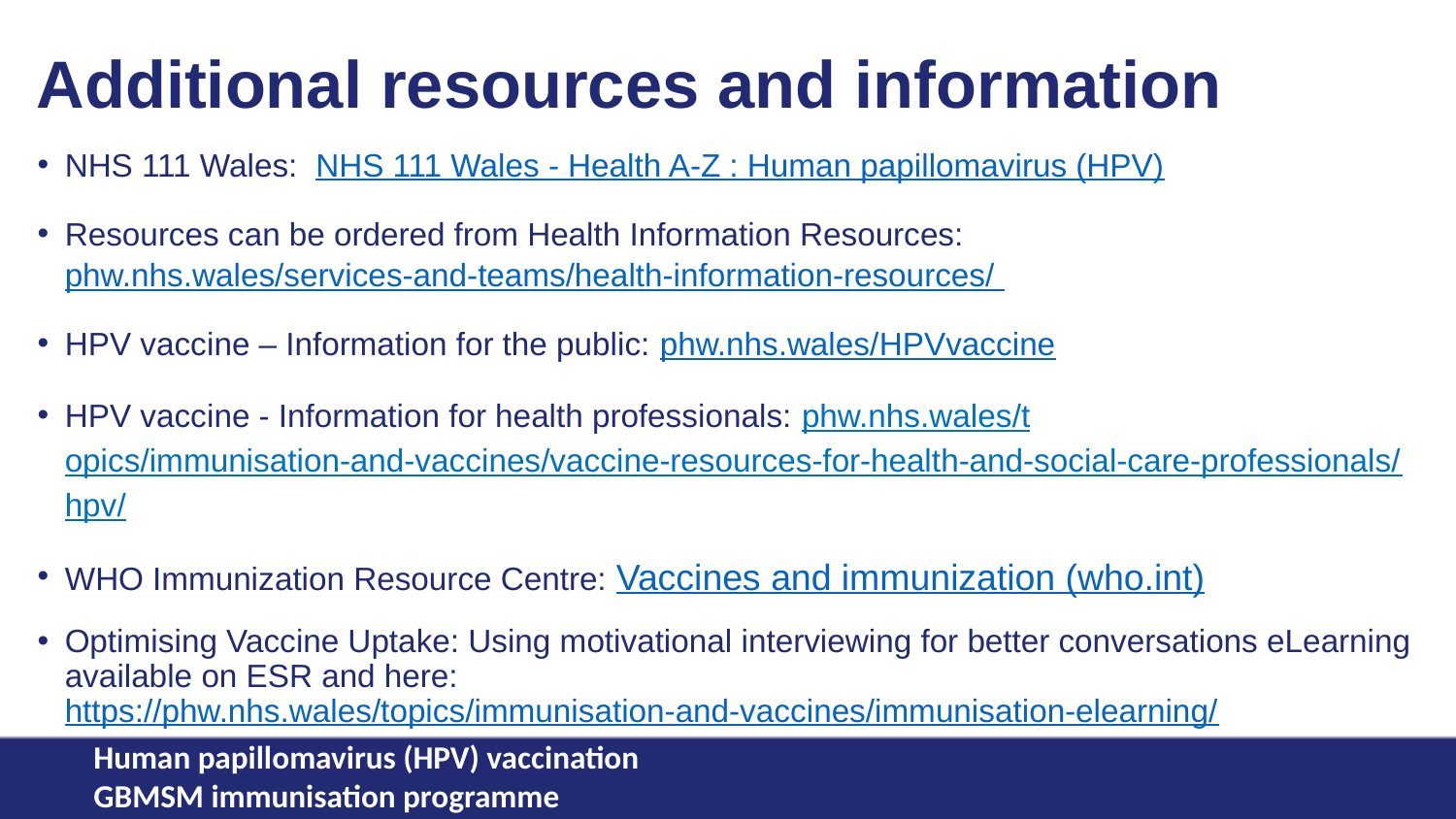

# Additional resources and information
NHS 111 Wales:  NHS 111 Wales - Health A-Z : Human papillomavirus (HPV)
Resources can be ordered from Health Information Resources:  phw.nhs.wales/services-and-teams/health-information-resources/
HPV vaccine – Information for the public: phw.nhs.wales/HPVvaccine
HPV vaccine - Information for health professionals: phw.nhs.wales/topics/immunisation-and-vaccines/vaccine-resources-for-health-and-social-care-professionals/hpv/
WHO Immunization Resource Centre: Vaccines and immunization (who.int)
Optimising Vaccine Uptake: Using motivational interviewing for better conversations eLearning available on ESR and here: https://phw.nhs.wales/topics/immunisation-and-vaccines/immunisation-elearning/
Human papillomavirus (HPV) vaccination
GBMSM immunisation programme

Respiratory virus vaccine campaign outline
55